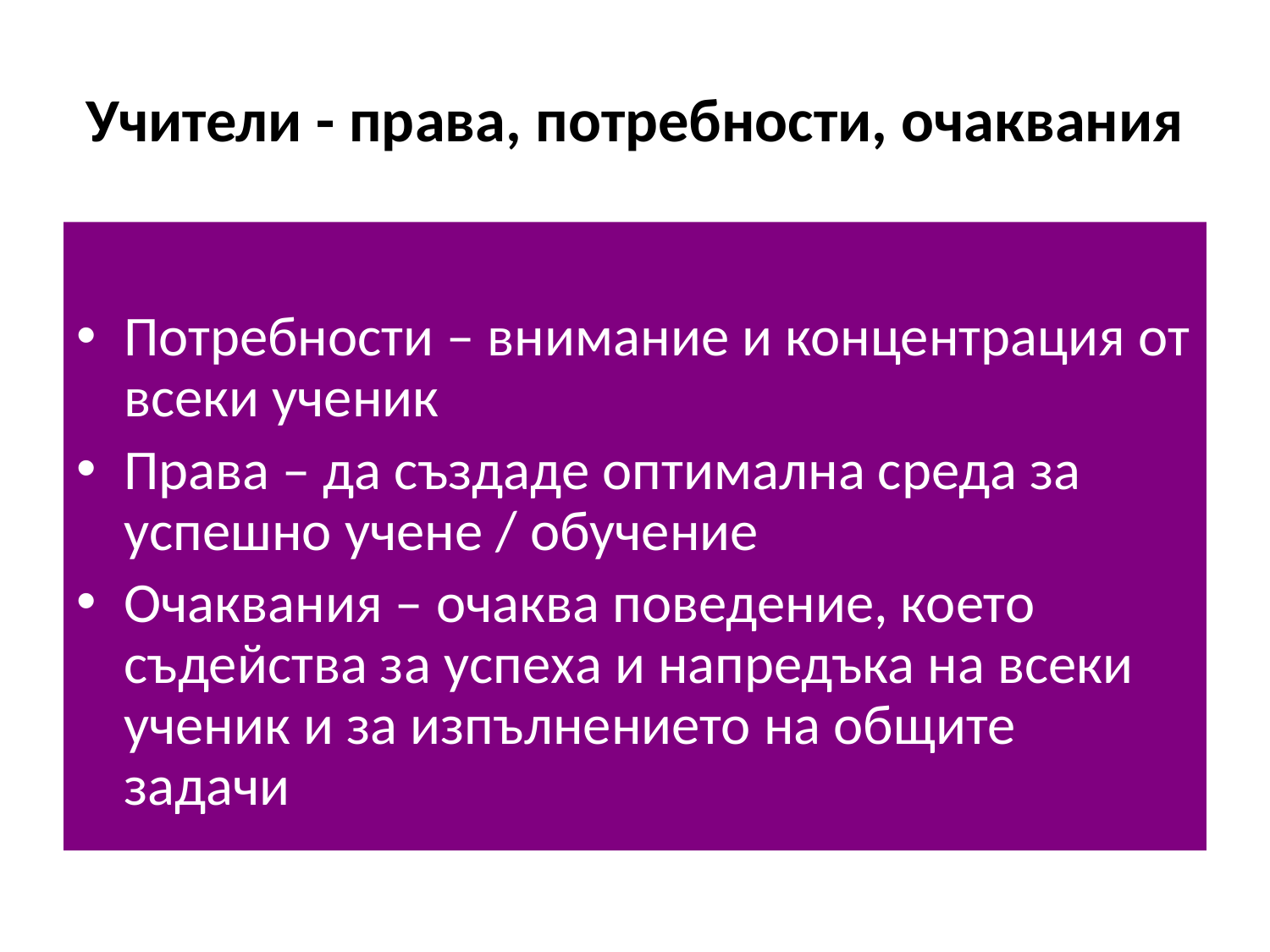

# Учители - права, потребности, очаквания

Потребности – внимание и концентрация от всеки ученик
Права – да създаде оптимална среда за успешно учене / обучение
Очаквания – очаква поведение, което съдейства за успеха и напредъка на всеки ученик и за изпълнението на общите задачи